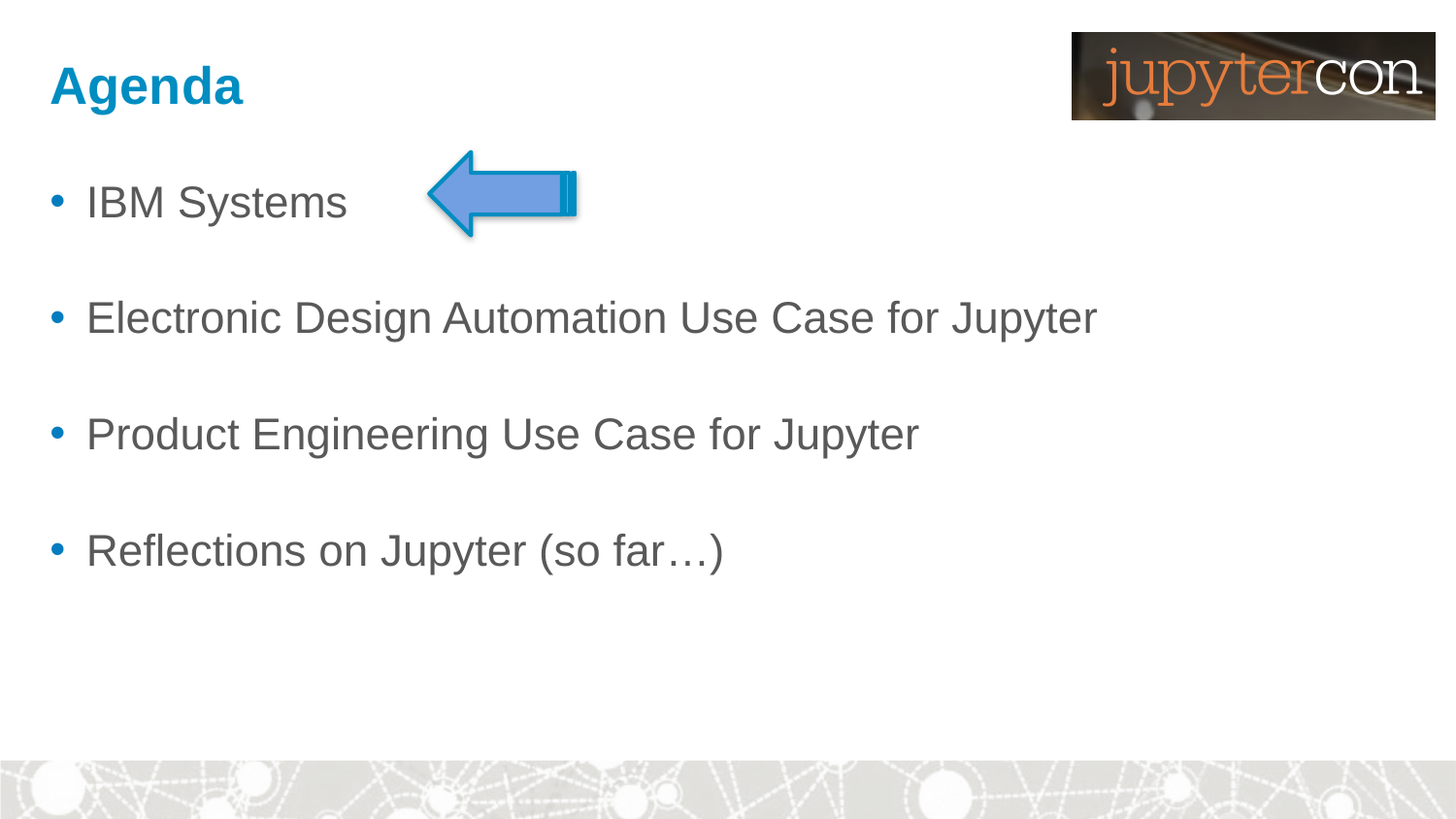

# Agenda

IBM Systems

Electronic Design Automation Use Case for Jupyter

Product Engineering Use Case for Jupyter

Reflections on Jupyter (so far…)